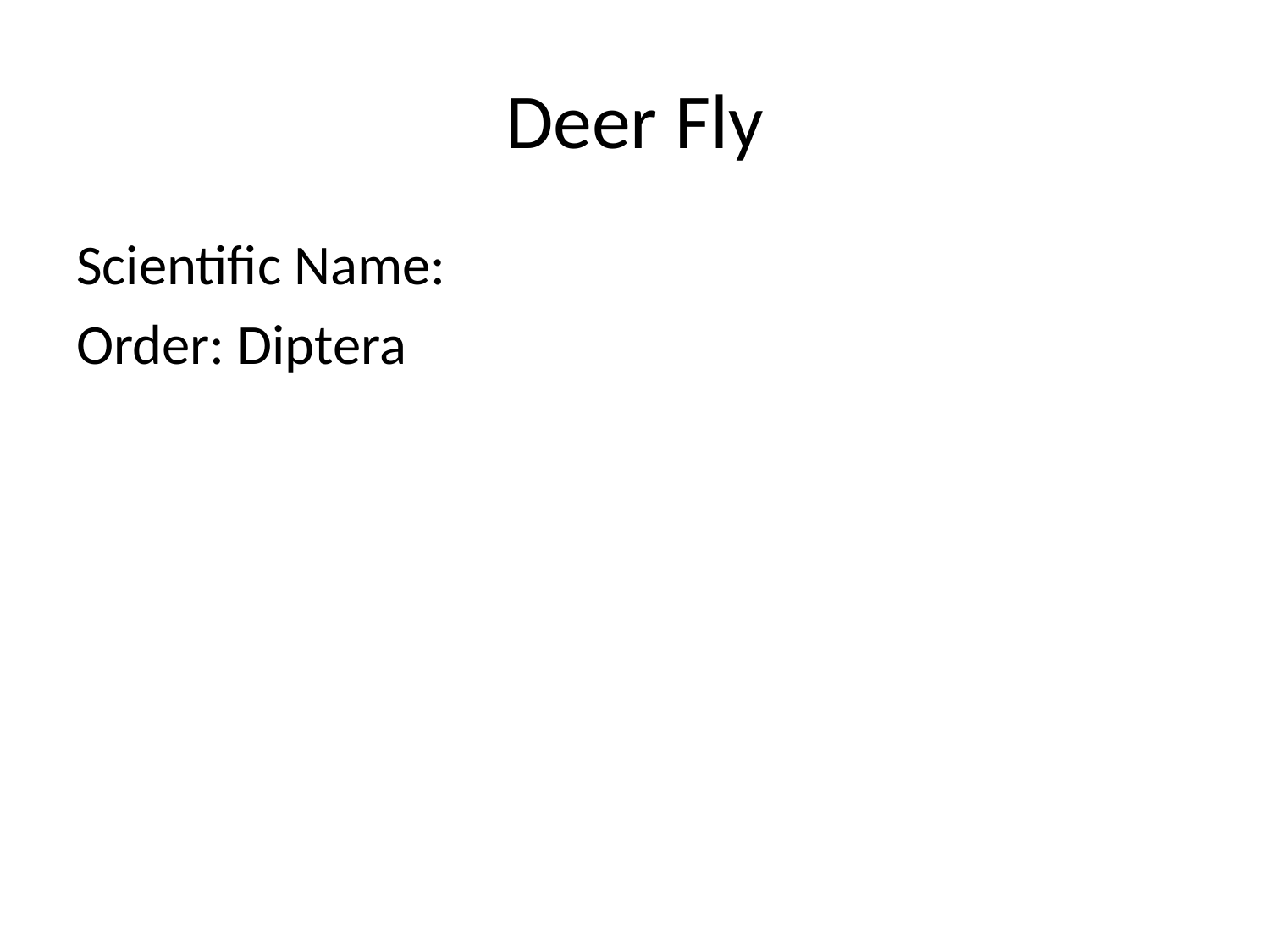

# Deer Fly
Scientific Name:
Order: Diptera